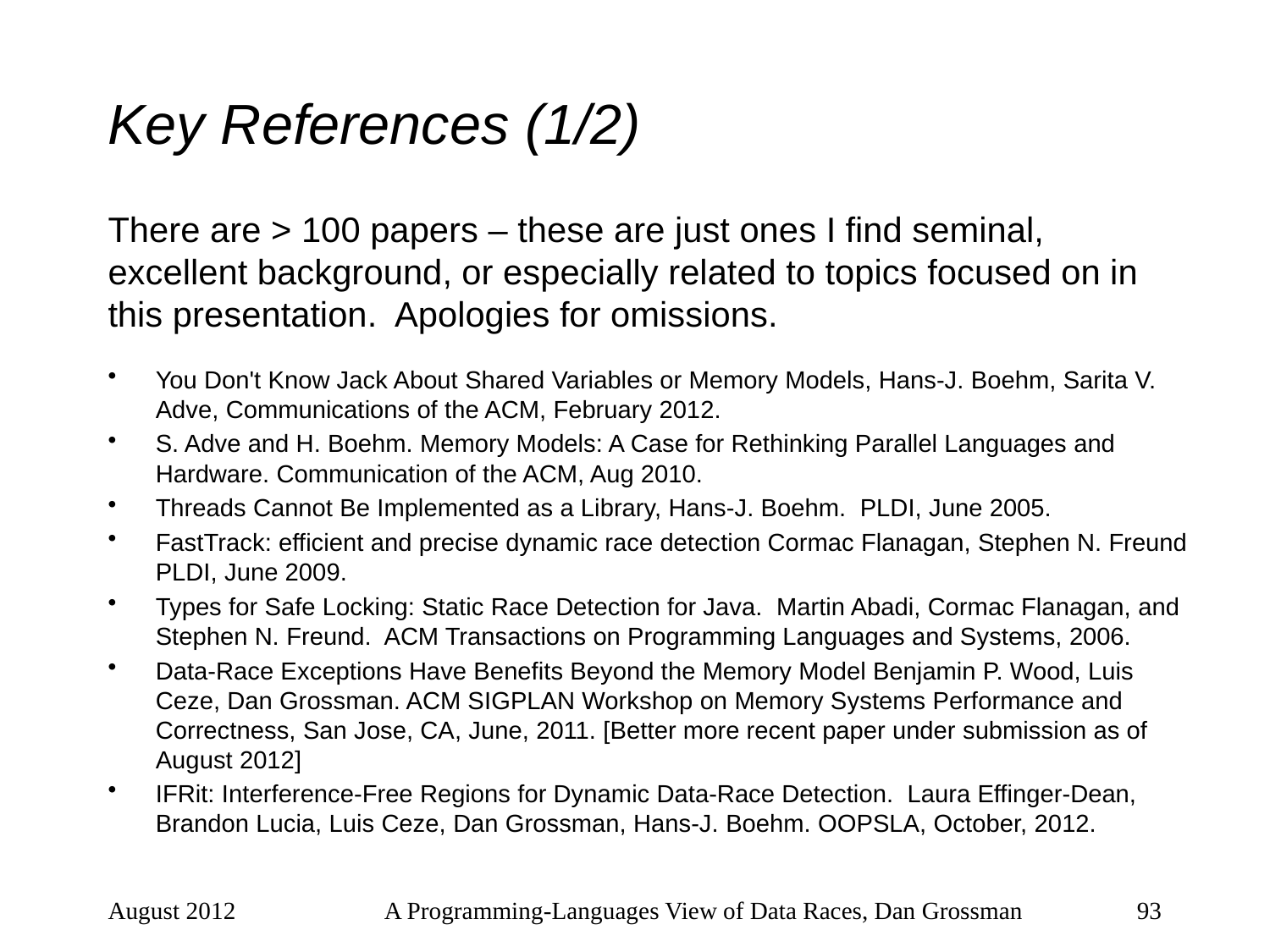

# Key References (1/2)
There are > 100 papers – these are just ones I find seminal, excellent background, or especially related to topics focused on in this presentation.  Apologies for omissions.

You Don't Know Jack About Shared Variables or Memory Models, Hans-J. Boehm, Sarita V. Adve, Communications of the ACM, February 2012.
S. Adve and H. Boehm. Memory Models: A Case for Rethinking Parallel Languages and Hardware. Communication of the ACM, Aug 2010.
Threads Cannot Be Implemented as a Library, Hans-J. Boehm.  PLDI, June 2005.
FastTrack: efficient and precise dynamic race detection Cormac Flanagan, Stephen N. Freund PLDI, June 2009.
Types for Safe Locking: Static Race Detection for Java.  Martin Abadi, Cormac Flanagan, and Stephen N. Freund.  ACM Transactions on Programming Languages and Systems, 2006.
Data-Race Exceptions Have Benefits Beyond the Memory Model Benjamin P. Wood, Luis Ceze, Dan Grossman. ACM SIGPLAN Workshop on Memory Systems Performance and Correctness, San Jose, CA, June, 2011. [Better more recent paper under submission as of August 2012]
IFRit: Interference-Free Regions for Dynamic Data-Race Detection.  Laura Effinger-Dean, Brandon Lucia, Luis Ceze, Dan Grossman, Hans-J. Boehm. OOPSLA, October, 2012.

August 2012
A Programming-Languages View of Data Races, Dan Grossman
93